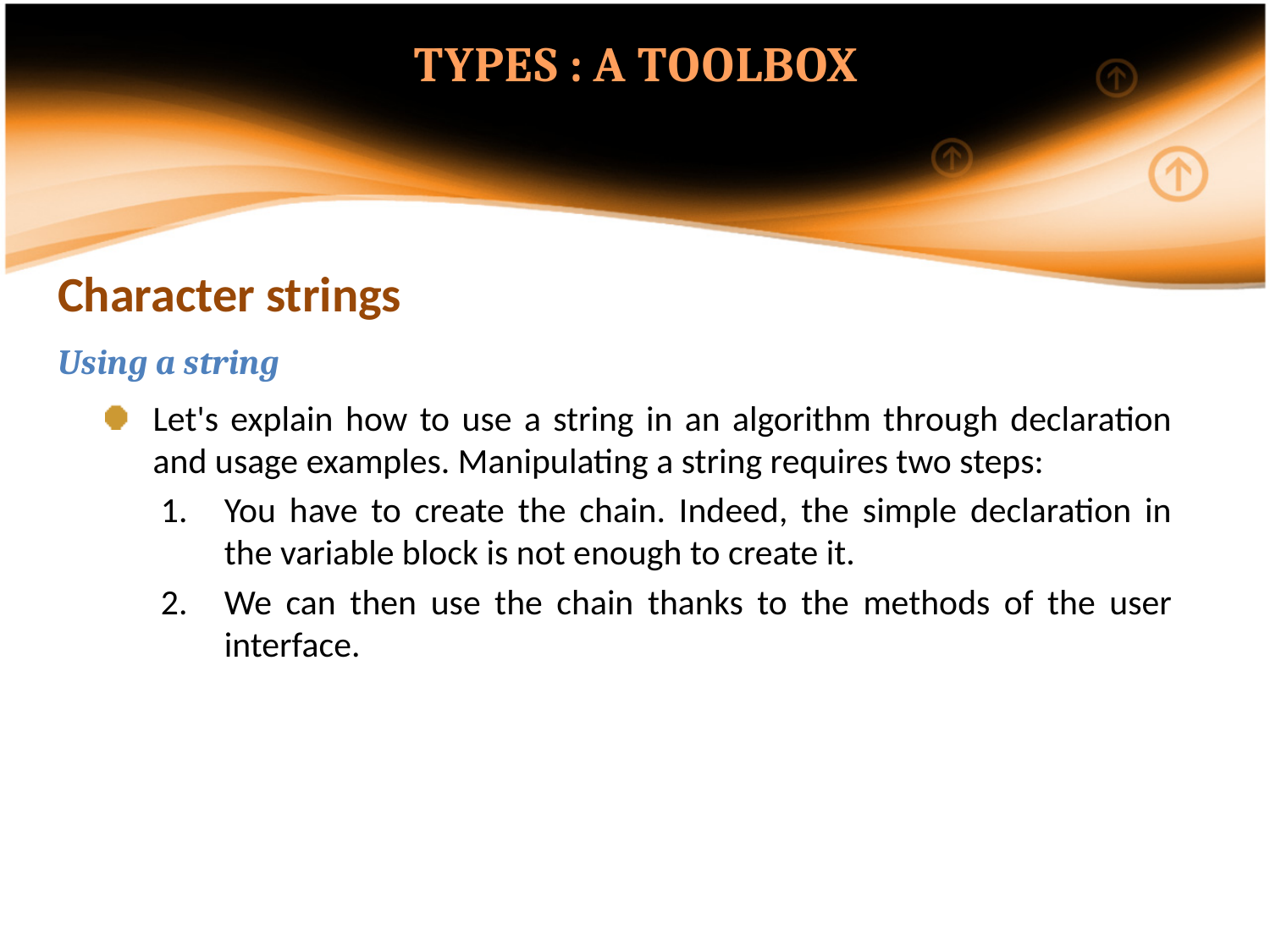

TYPES : A TOOLBOX
Character strings
Using a string
Let's explain how to use a string in an algorithm through declaration and usage examples. Manipulating a string requires two steps:
You have to create the chain. Indeed, the simple declaration in the variable block is not enough to create it.
We can then use the chain thanks to the methods of the user interface.